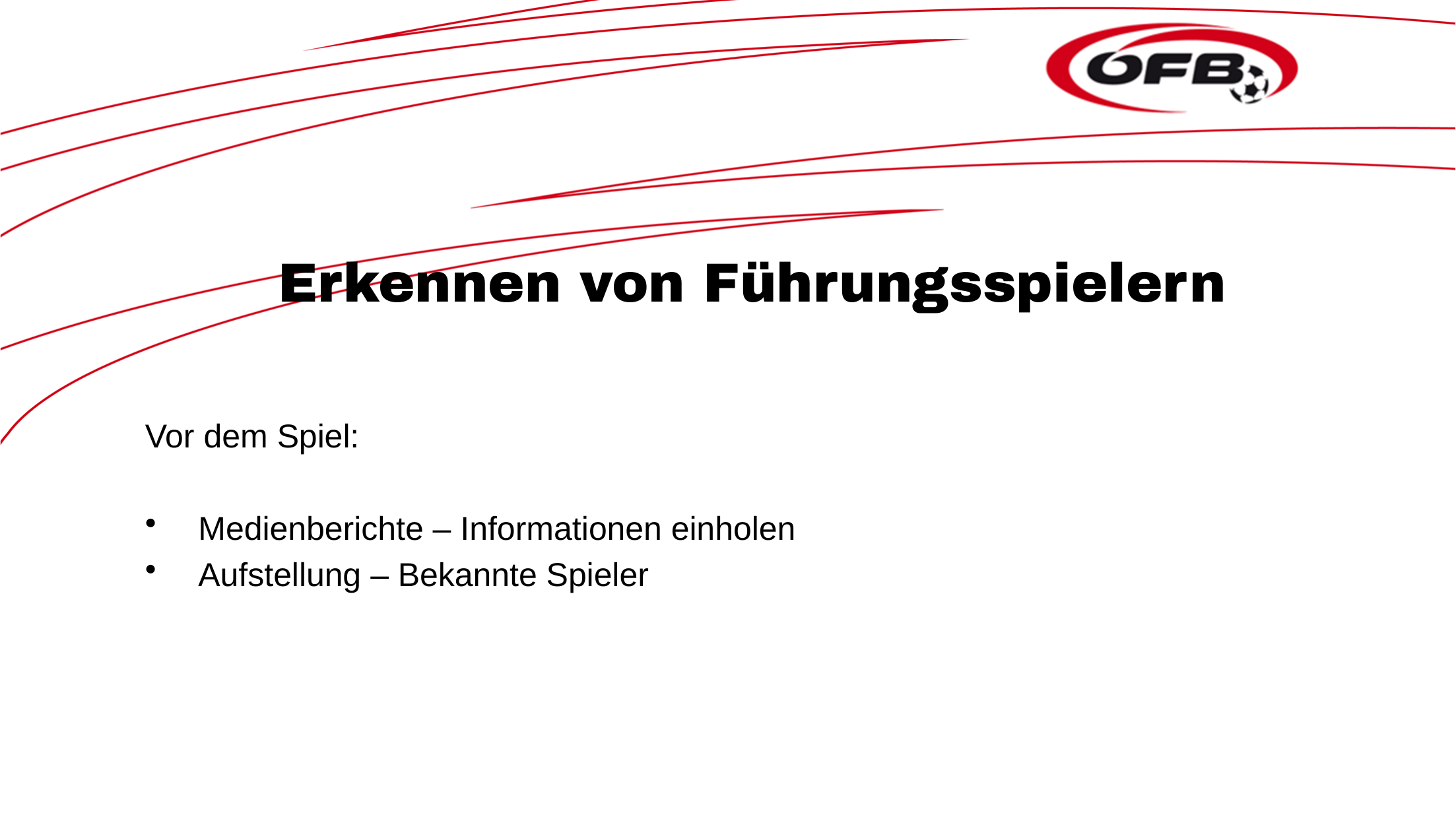

# Erkennen von Führungsspielern
Vor dem Spiel:

Medienberichte – Informationen einholen
Aufstellung – Bekannte Spieler